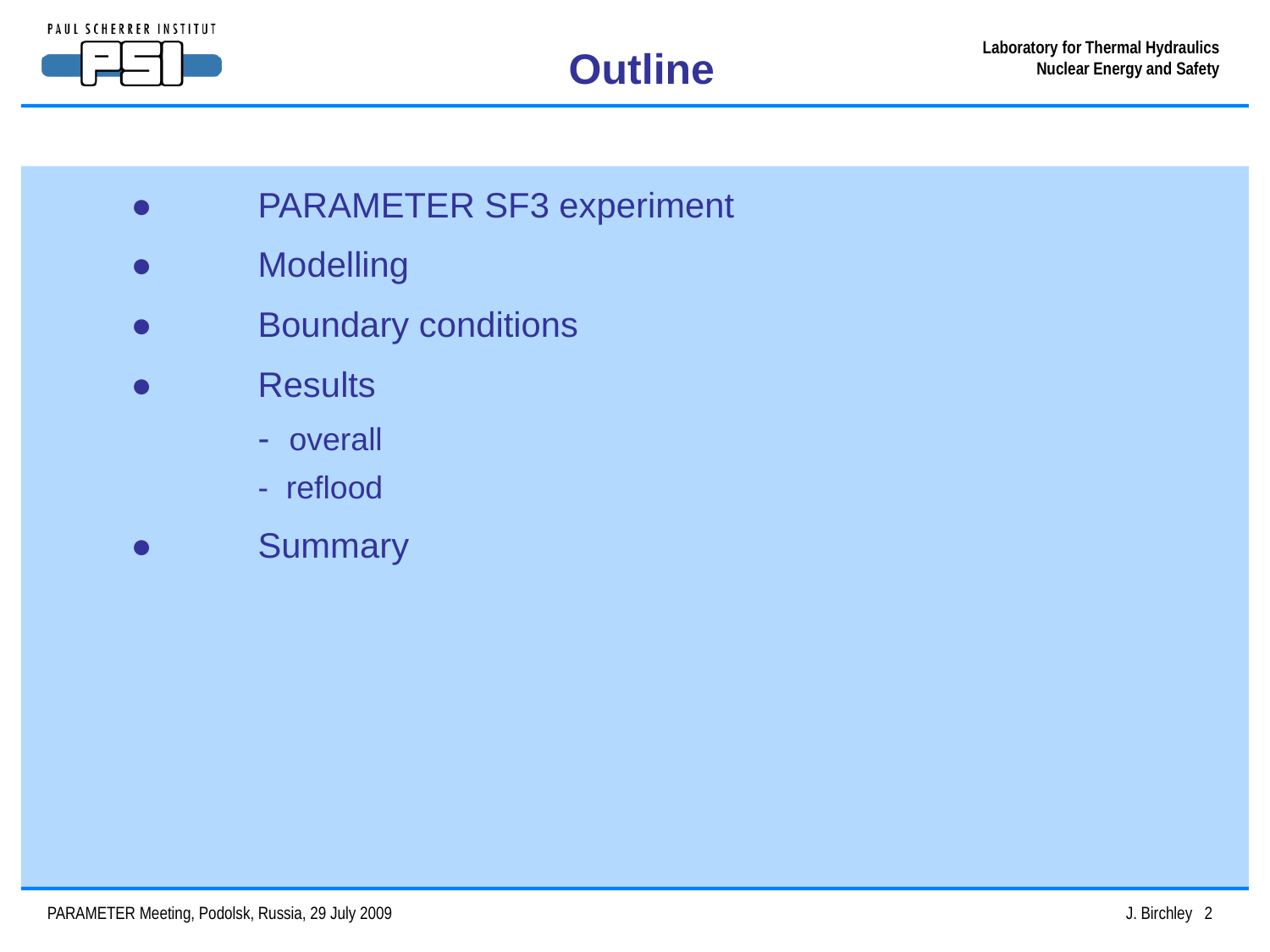

Outline
● 	PARAMETER SF3 experiment
● 	Modelling
● 	Boundary conditions
● 	Results
	-  overall
	-  reflood
● 	Summary